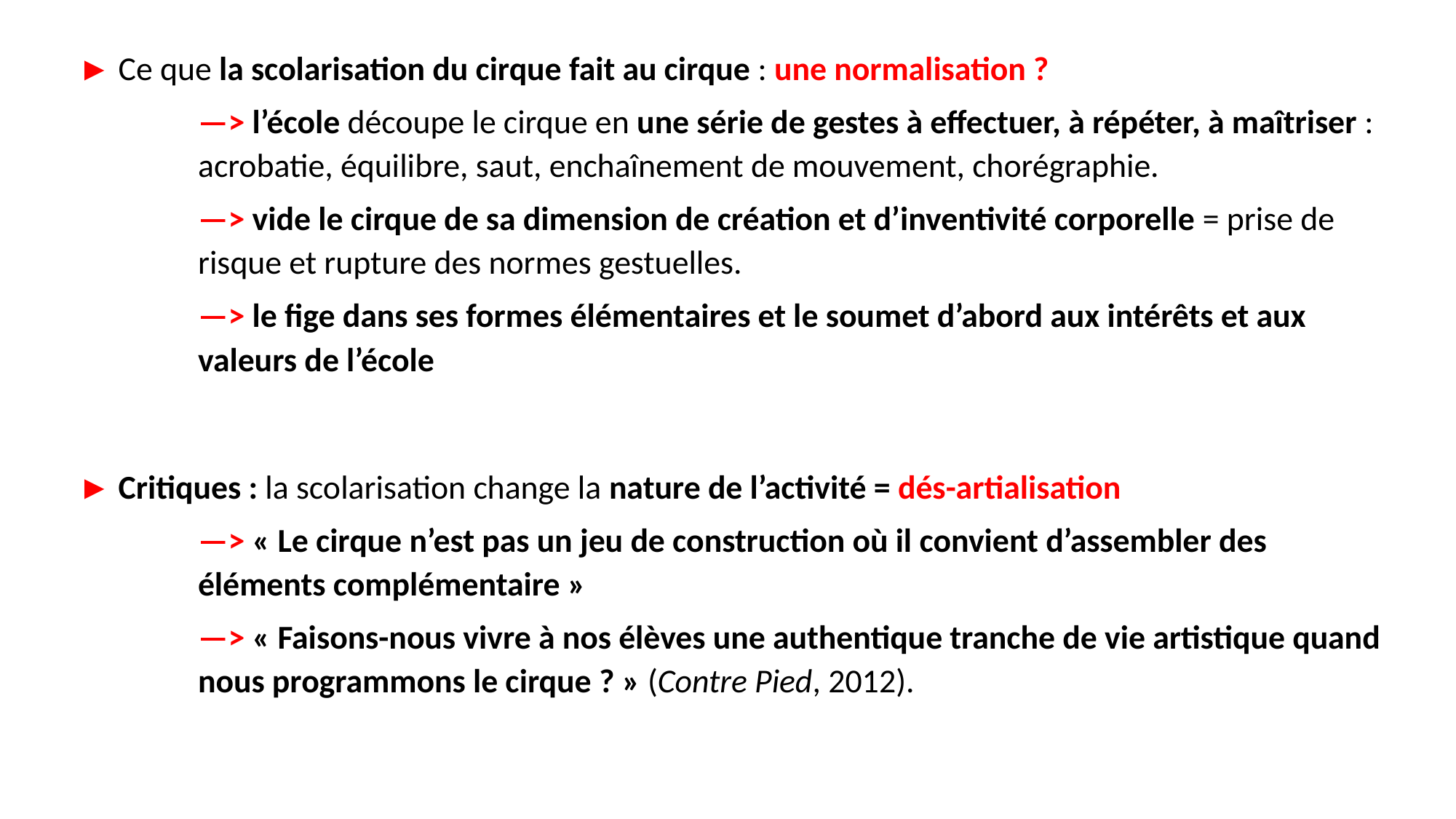

► Ce que la scolarisation du cirque fait au cirque : une normalisation ?
—> l’école découpe le cirque en une série de gestes à effectuer, à répéter, à maîtriser : acrobatie, équilibre, saut, enchaînement de mouvement, chorégraphie.
—> vide le cirque de sa dimension de création et d’inventivité corporelle = prise de risque et rupture des normes gestuelles.
—> le fige dans ses formes élémentaires et le soumet d’abord aux intérêts et aux valeurs de l’école

► Critiques : la scolarisation change la nature de l’activité = dés-artialisation
—> « Le cirque n’est pas un jeu de construction où il convient d’assembler des éléments complémentaire »
—> « Faisons-nous vivre à nos élèves une authentique tranche de vie artistique quand nous programmons le cirque ? » (Contre Pied, 2012).